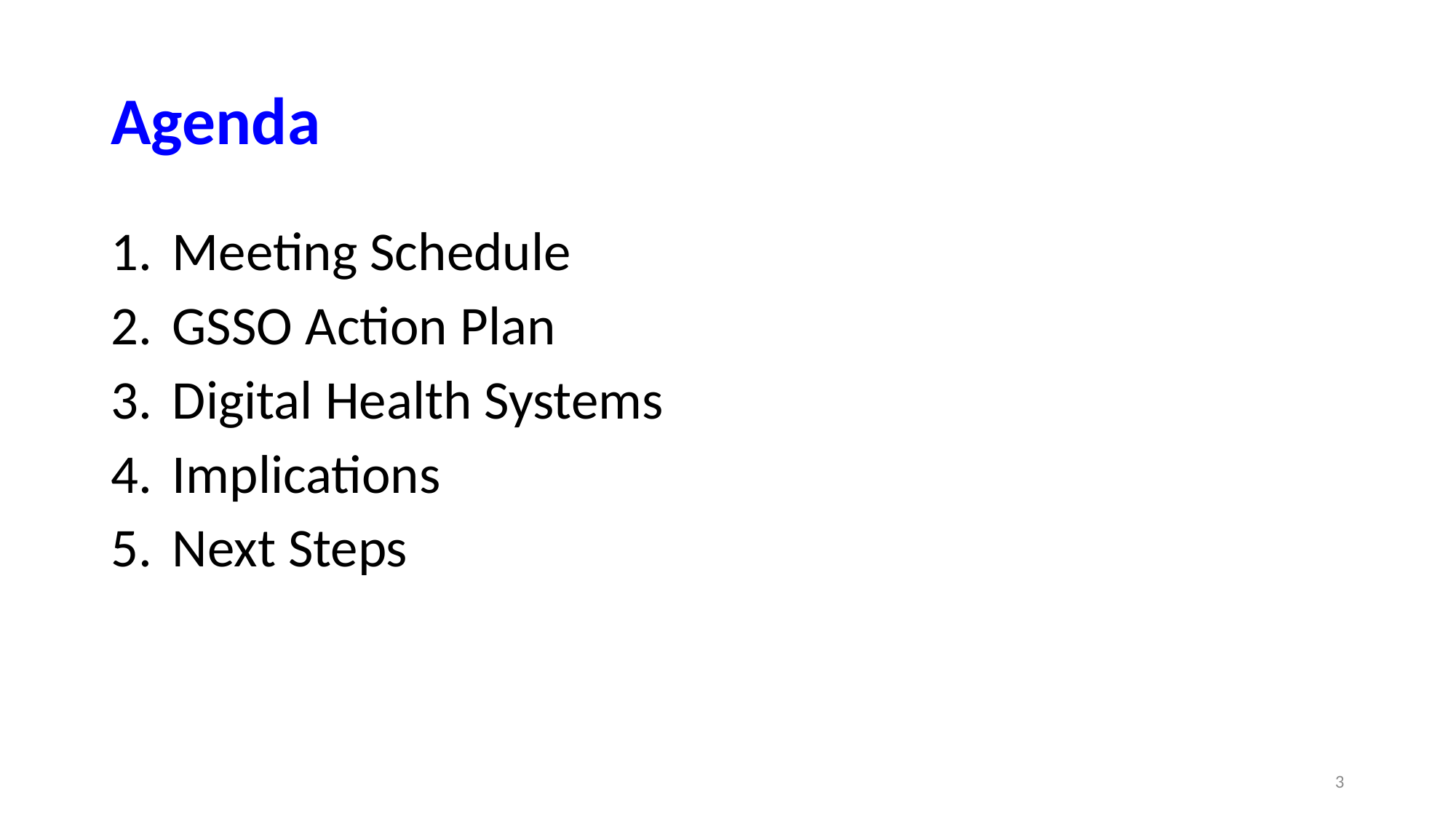

# Agenda
Meeting Schedule
GSSO Action Plan
Digital Health Systems
Implications
Next Steps

3